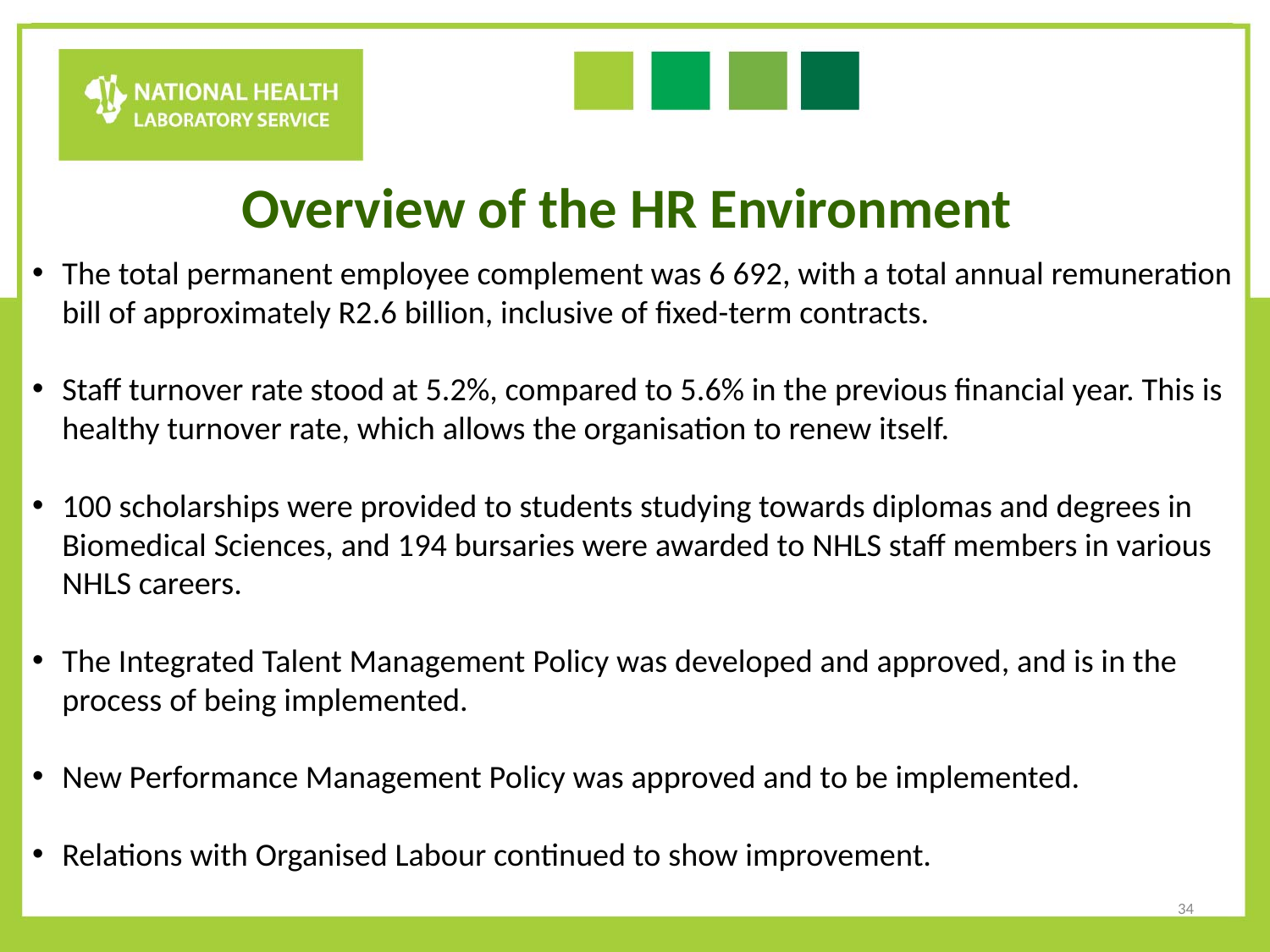

Overview of the HR Environment
The total permanent employee complement was 6 692, with a total annual remuneration bill of approximately R2.6 billion, inclusive of fixed-term contracts.

Staff turnover rate stood at 5.2%, compared to 5.6% in the previous financial year. This is healthy turnover rate, which allows the organisation to renew itself.

100 scholarships were provided to students studying towards diplomas and degrees in Biomedical Sciences, and 194 bursaries were awarded to NHLS staff members in various NHLS careers.

The Integrated Talent Management Policy was developed and approved, and is in the process of being implemented.

New Performance Management Policy was approved and to be implemented.

Relations with Organised Labour continued to show improvement.
34